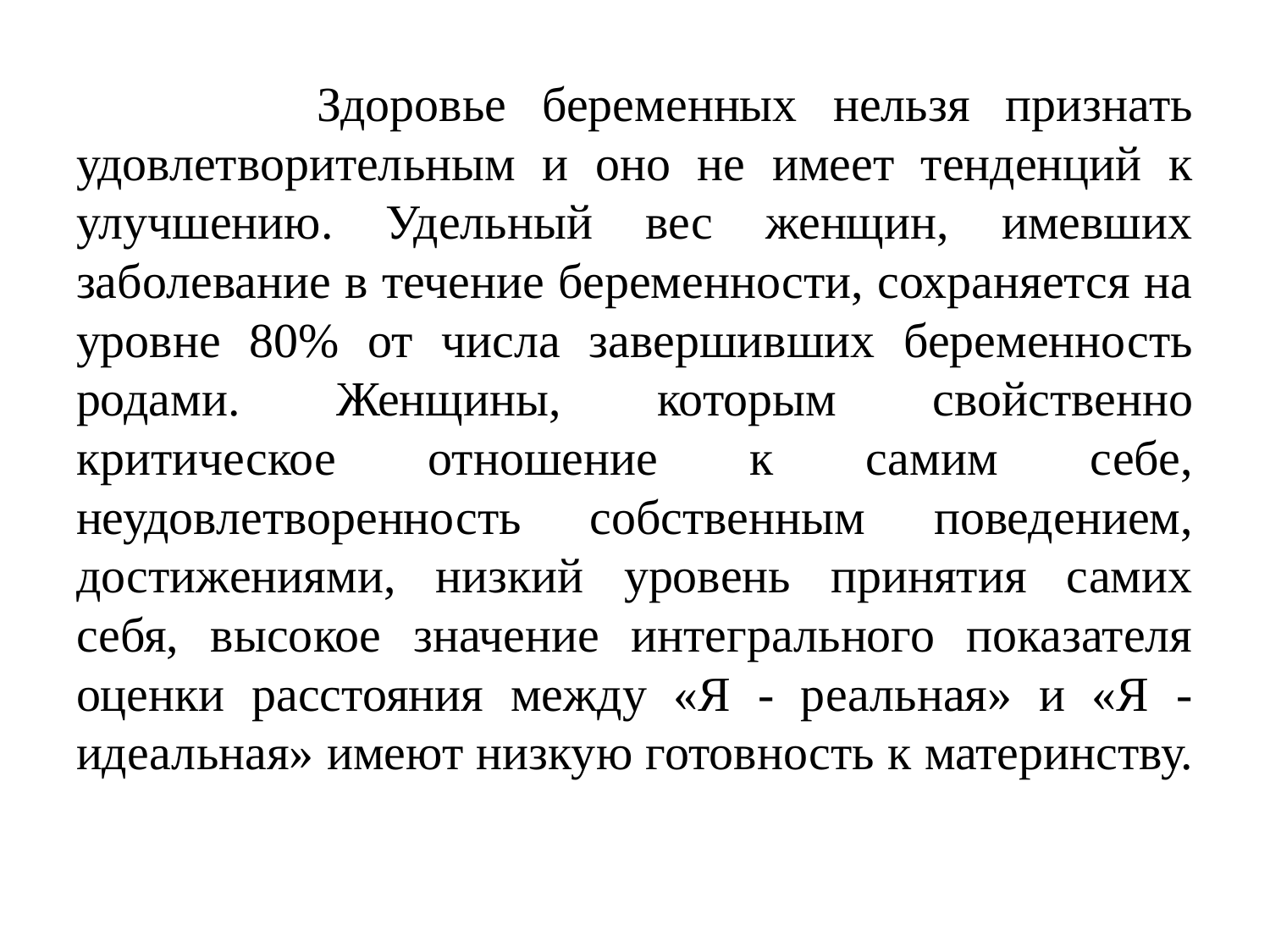

Здоровье беременных нельзя признать удовлетворительным и оно не имеет тенденций к улучшению. Удельный вес женщин, имевших заболевание в течение беременности, сохраняется на уровне 80% от числа завершивших беременность родами. Женщины, которым свойственно критическое отношение к самим себе, неудовлетворенность собственным поведением, достижениями, низкий уровень принятия самих себя, высокое значение интегрального показателя оценки расстояния между «Я - реальная» и «Я - идеальная» имеют низкую готовность к материнству.